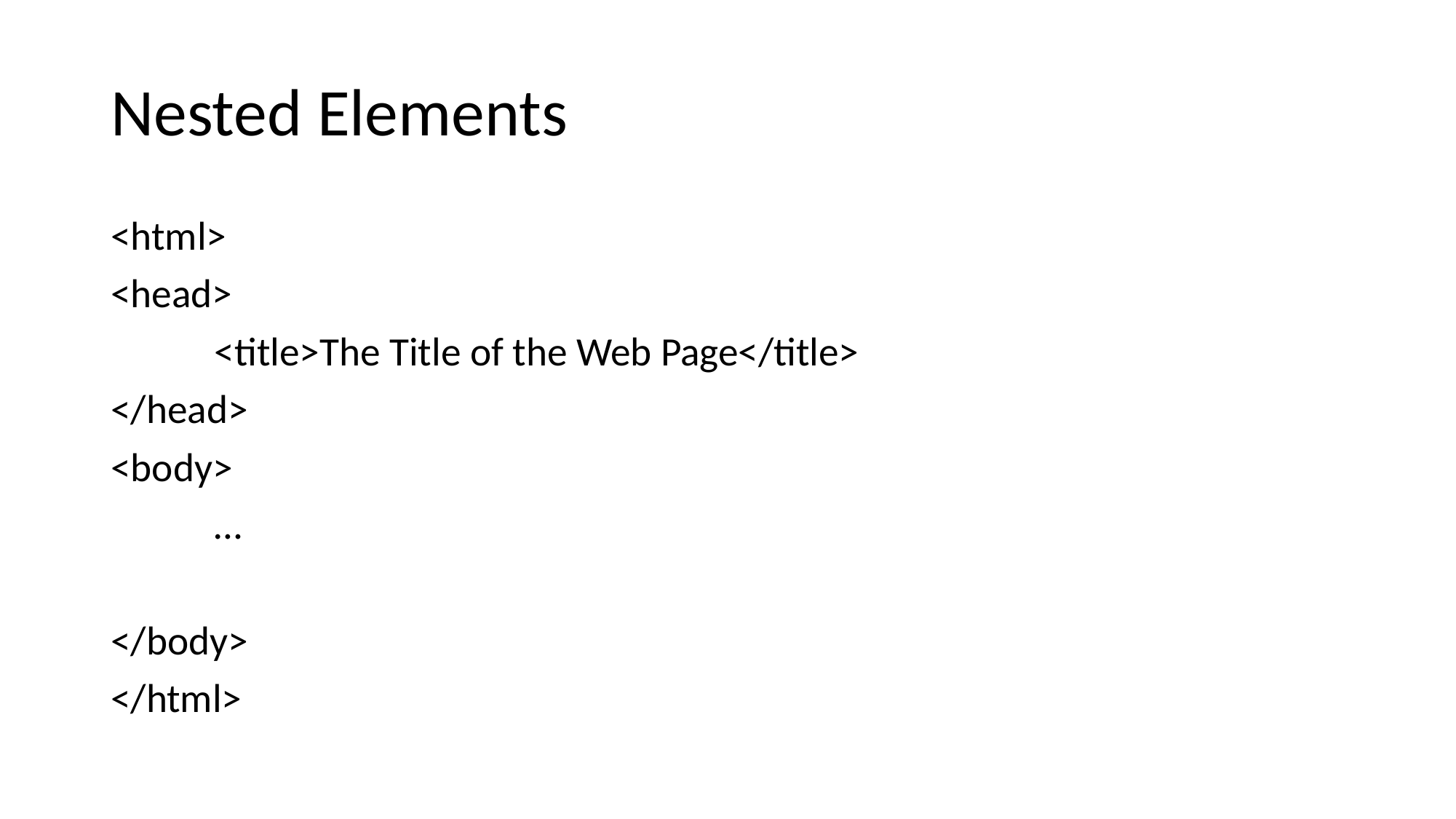

# Nested Elements
<html>
<head>
	<title>The Title of the Web Page</title>
</head>
<body>
	…

</body>
</html>